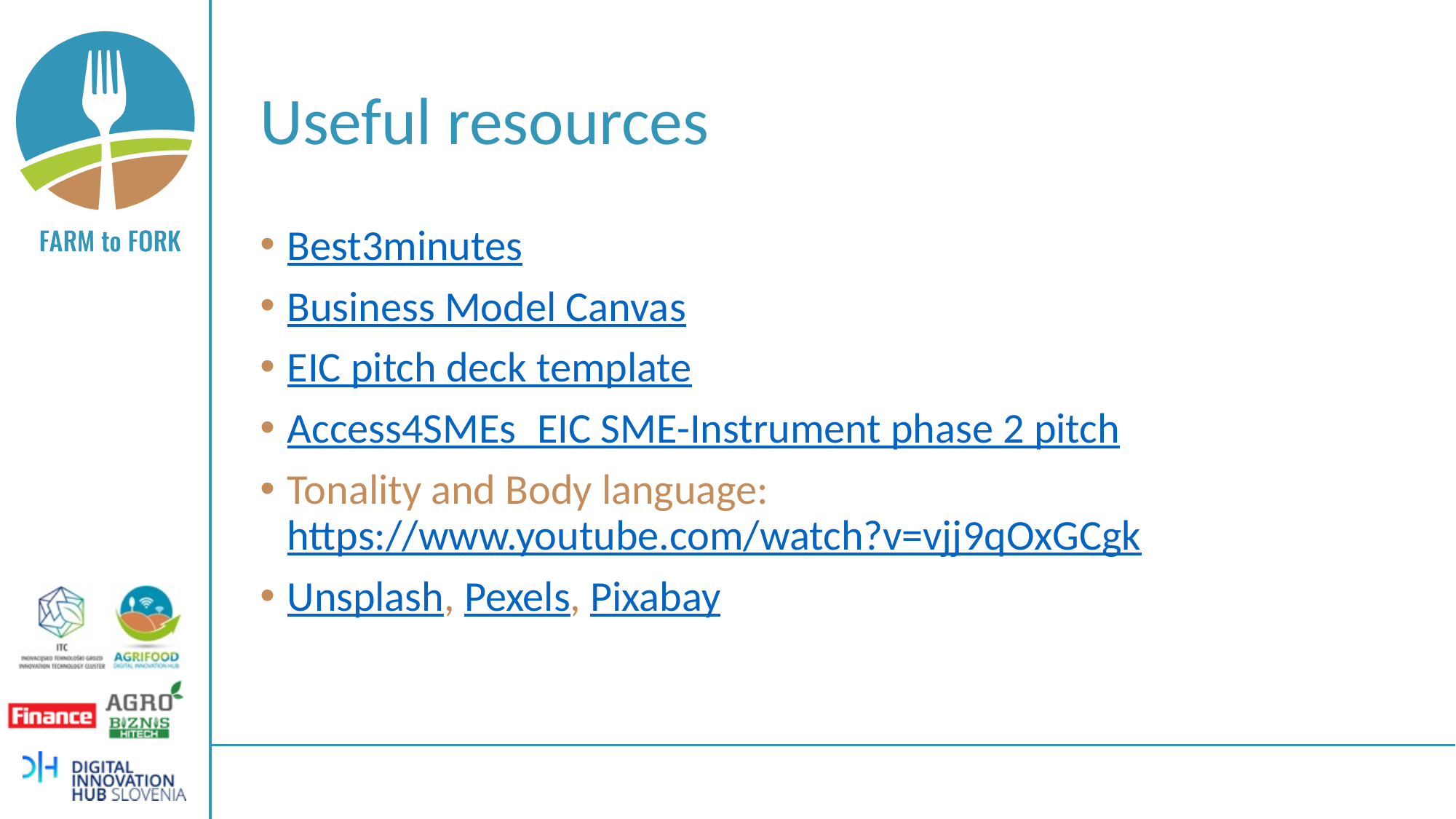

# Useful resources
Best3minutes
Business Model Canvas
EIC pitch deck template
Access4SMEs_EIC SME-Instrument phase 2 pitch
Tonality and Body language: https://www.youtube.com/watch?v=vjj9qOxGCgk
Unsplash, Pexels, Pixabay